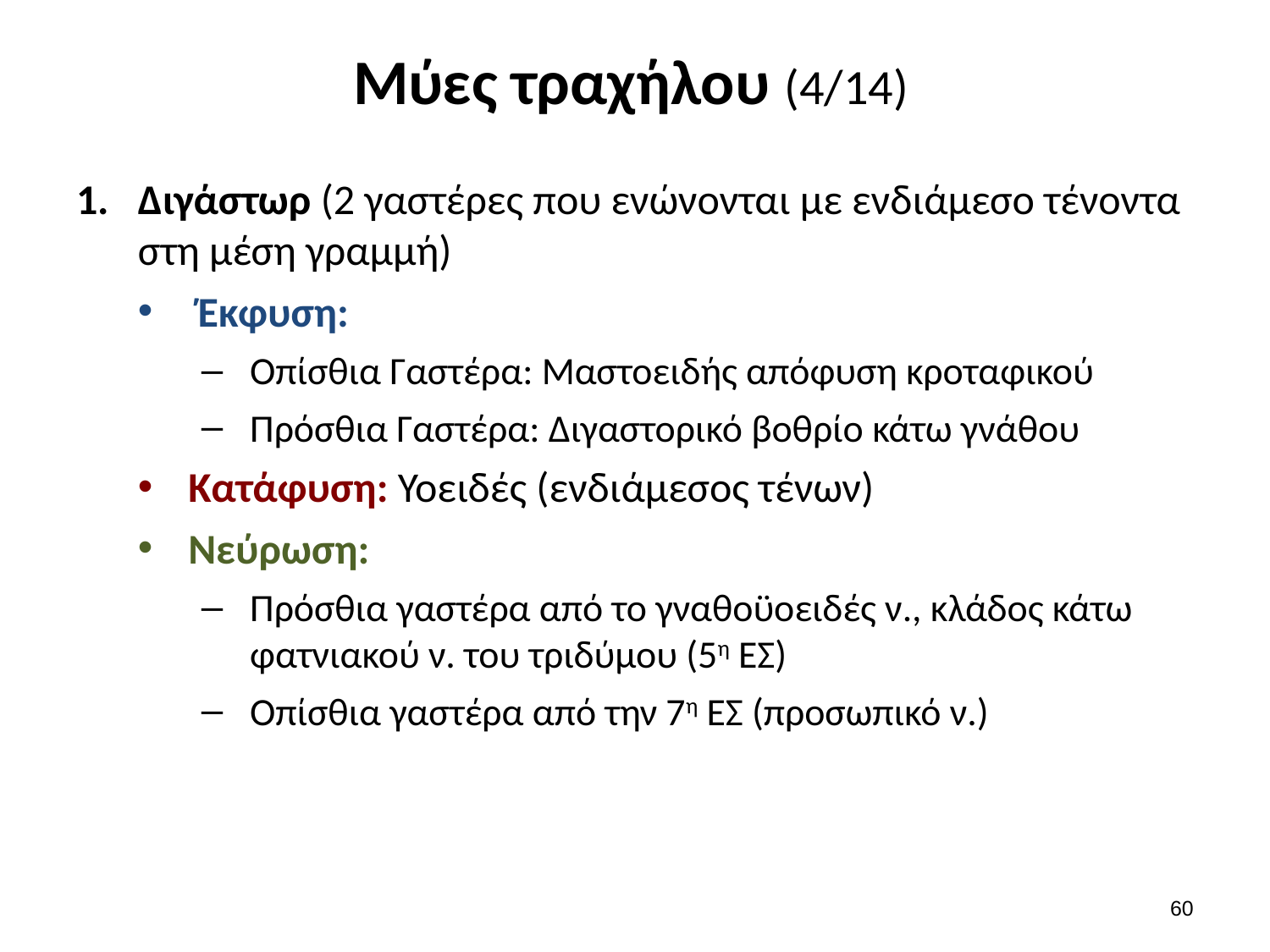

# Μύες τραχήλου (4/14)
Διγάστωρ (2 γαστέρες που ενώνονται με ενδιάμεσο τένοντα στη μέση γραμμή)
 Έκφυση:
Οπίσθια Γαστέρα: Μαστοειδής απόφυση κροταφικού
Πρόσθια Γαστέρα: Διγαστορικό βοθρίο κάτω γνάθου
Κατάφυση: Υοειδές (ενδιάμεσος τένων)
Νεύρωση:
Πρόσθια γαστέρα από το γναθοϋοειδές ν., κλάδος κάτω φατνιακού ν. του τριδύμου (5η ΕΣ)
Οπίσθια γαστέρα από την 7η ΕΣ (προσωπικό ν.)

60